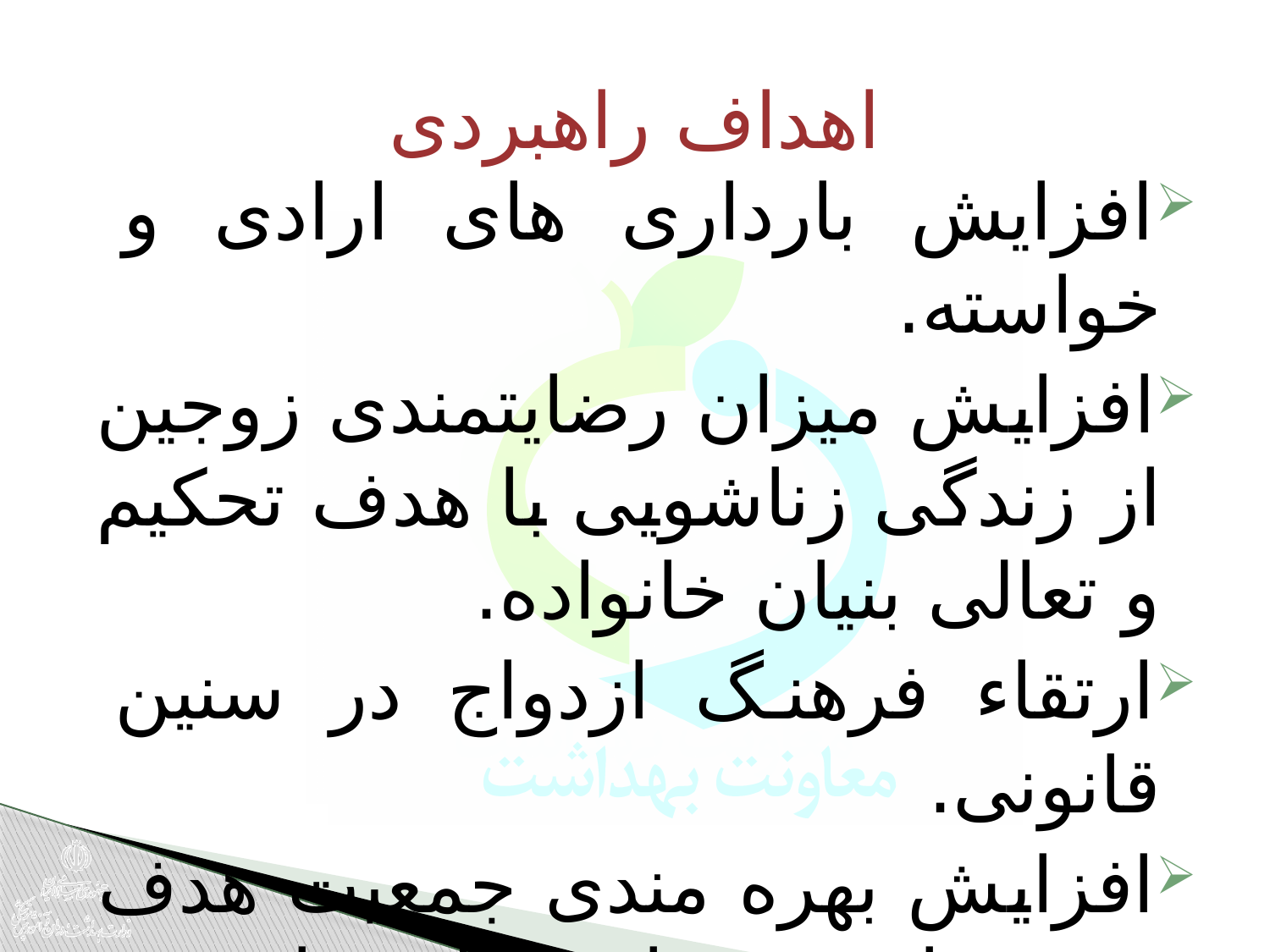

# اهداف راهبردی
افزایش بارداری های ارادی و خواسته.
افزایش میزان رضایتمندی زوجین از زندگی زناشویی با هدف تحکیم و تعالی بنیان خانواده.
ارتقاء فرهنگ ازدواج در سنین قانونی.
افزایش بهره مندی جمعیت هدف به مراقبت های اولیه باروری سالم و ناباروری.